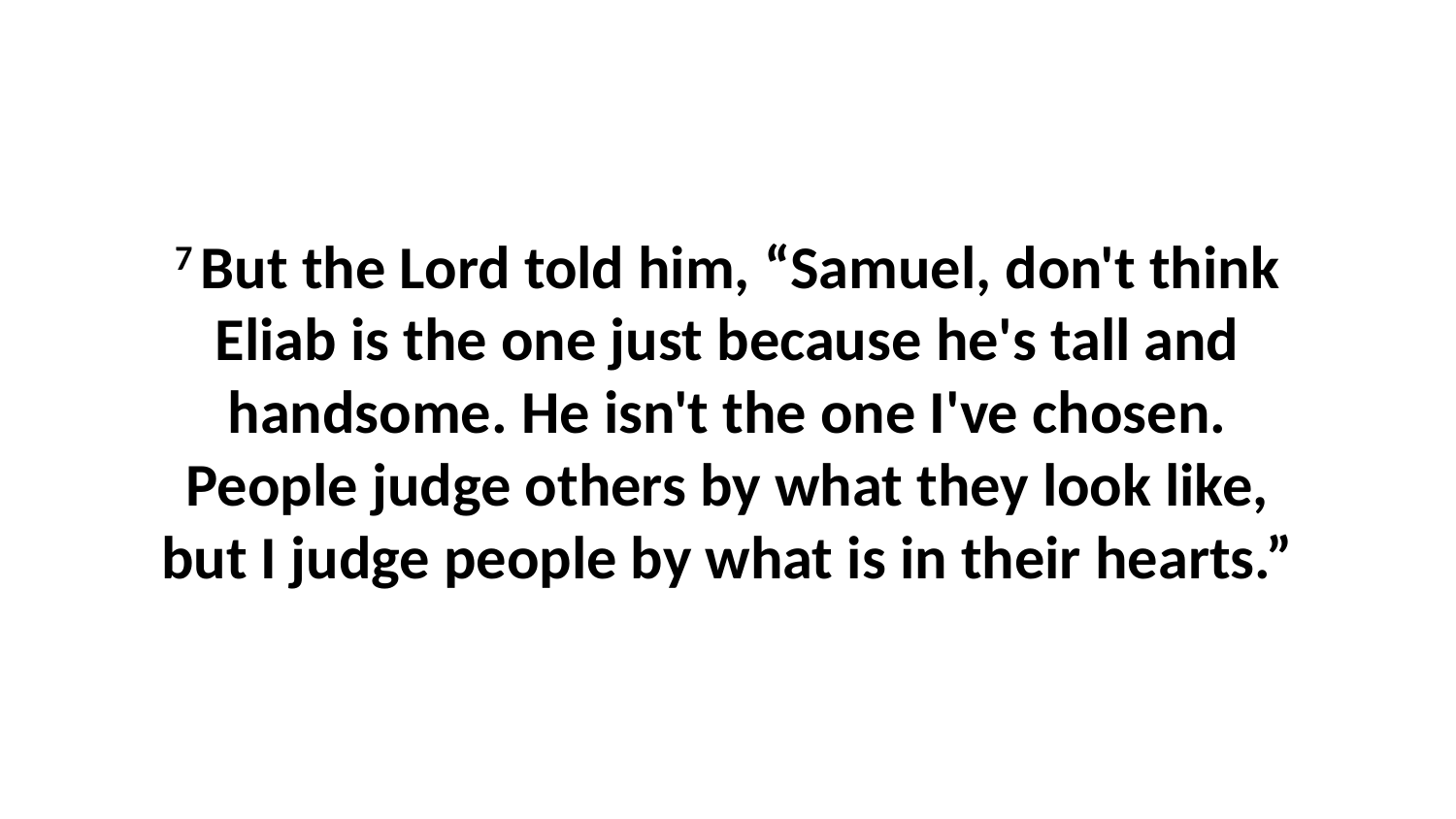

7 But the Lord told him, “Samuel, don't think Eliab is the one just because he's tall and handsome. He isn't the one I've chosen. People judge others by what they look like, but I judge people by what is in their hearts.”